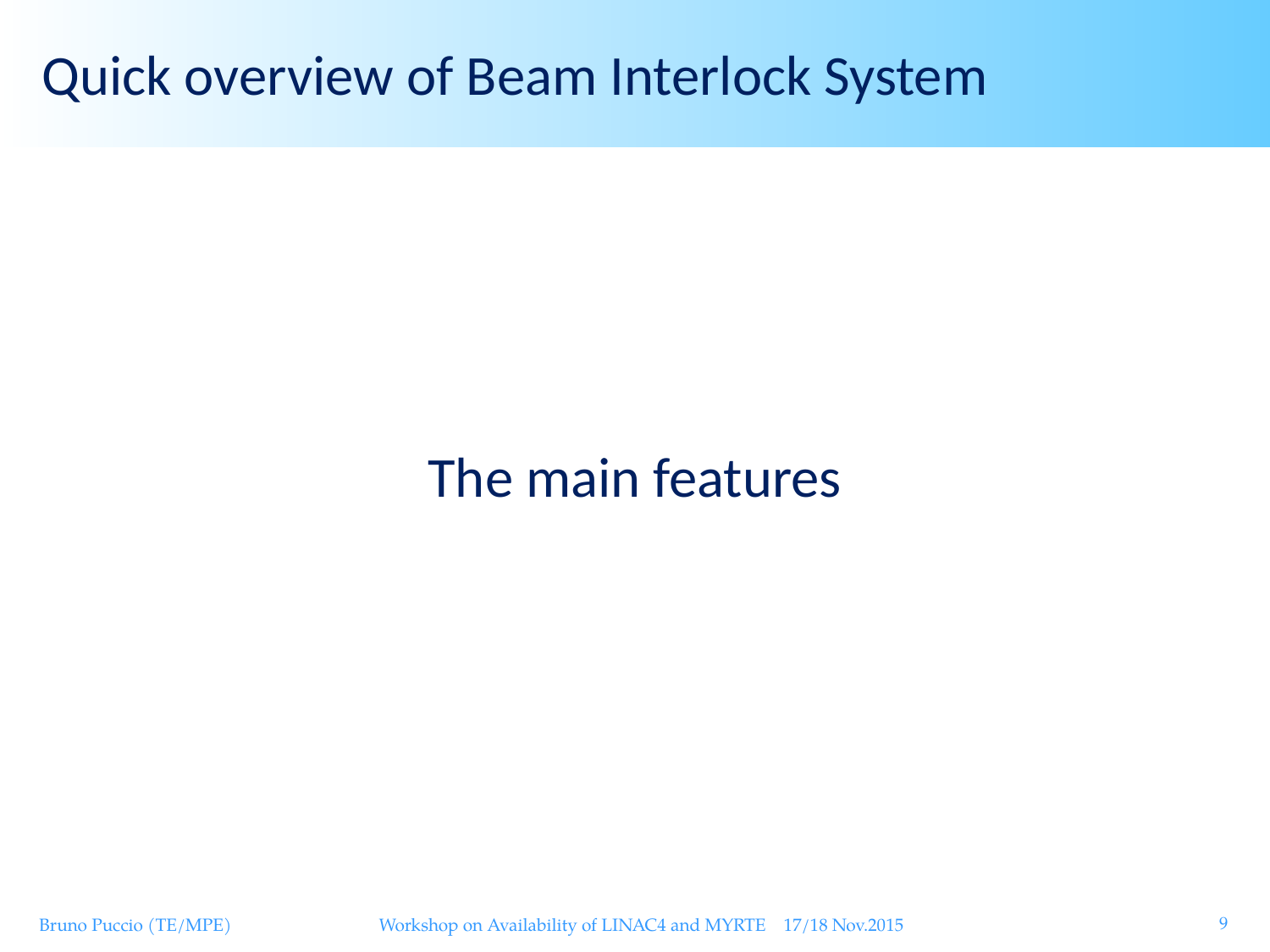

Quick overview of Beam Interlock System
The main features
9